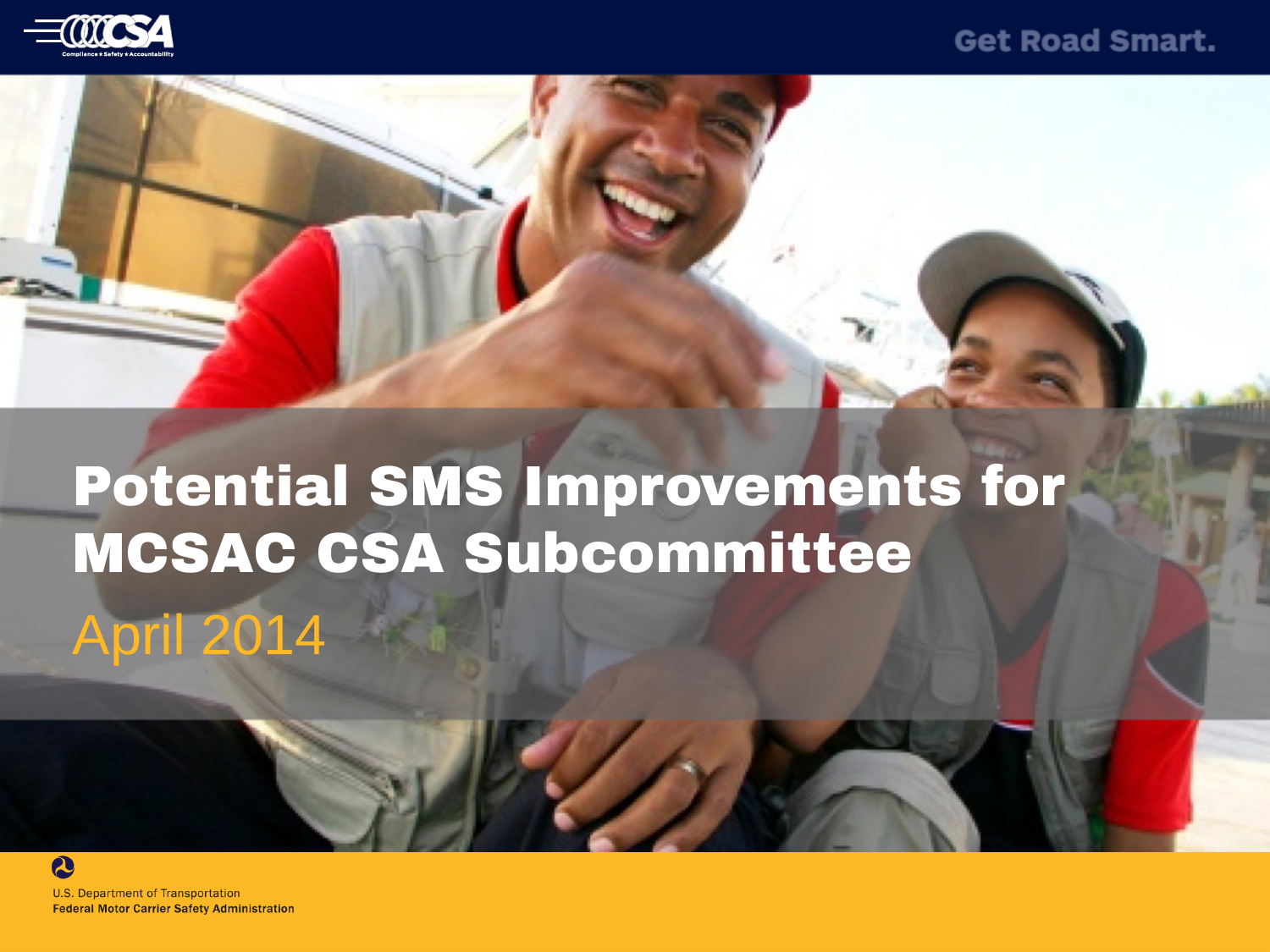

Potential SMS Improvements for MCSAC CSA Subcommittee
April 2014